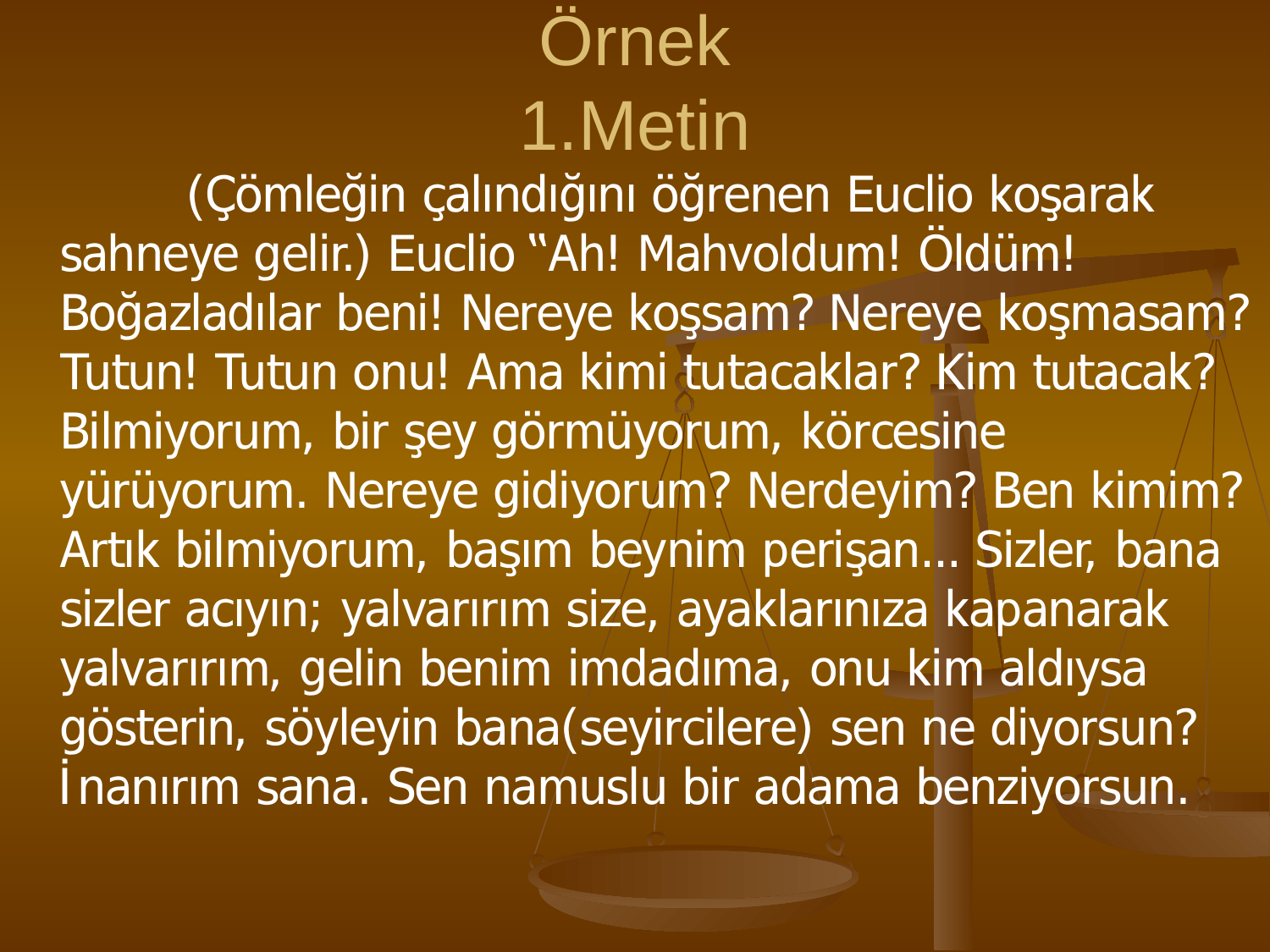

# Örnek 1.Metin
		(Çömleğin çalındığını öğrenen Euclio koşarak sahneye gelir.) Euclio “Ah! Mahvoldum! Öldüm! Boğazladılar beni! Nereye koşsam? Nereye koşmasam? Tutun! Tutun onu! Ama kimi tutacaklar? Kim tutacak? Bilmiyorum, bir şey görmüyorum, körcesine yürüyorum. Nereye gidiyorum? Nerdeyim? Ben kimim? Artık bilmiyorum, başım beynim perişan… Sizler, bana sizler acıyın; yalvarırım size, ayaklarınıza kapanarak yalvarırım, gelin benim imdadıma, onu kim aldıysa gösterin, söyleyin bana(seyircilere) sen ne diyorsun? İnanırım sana. Sen namuslu bir adama benziyorsun.